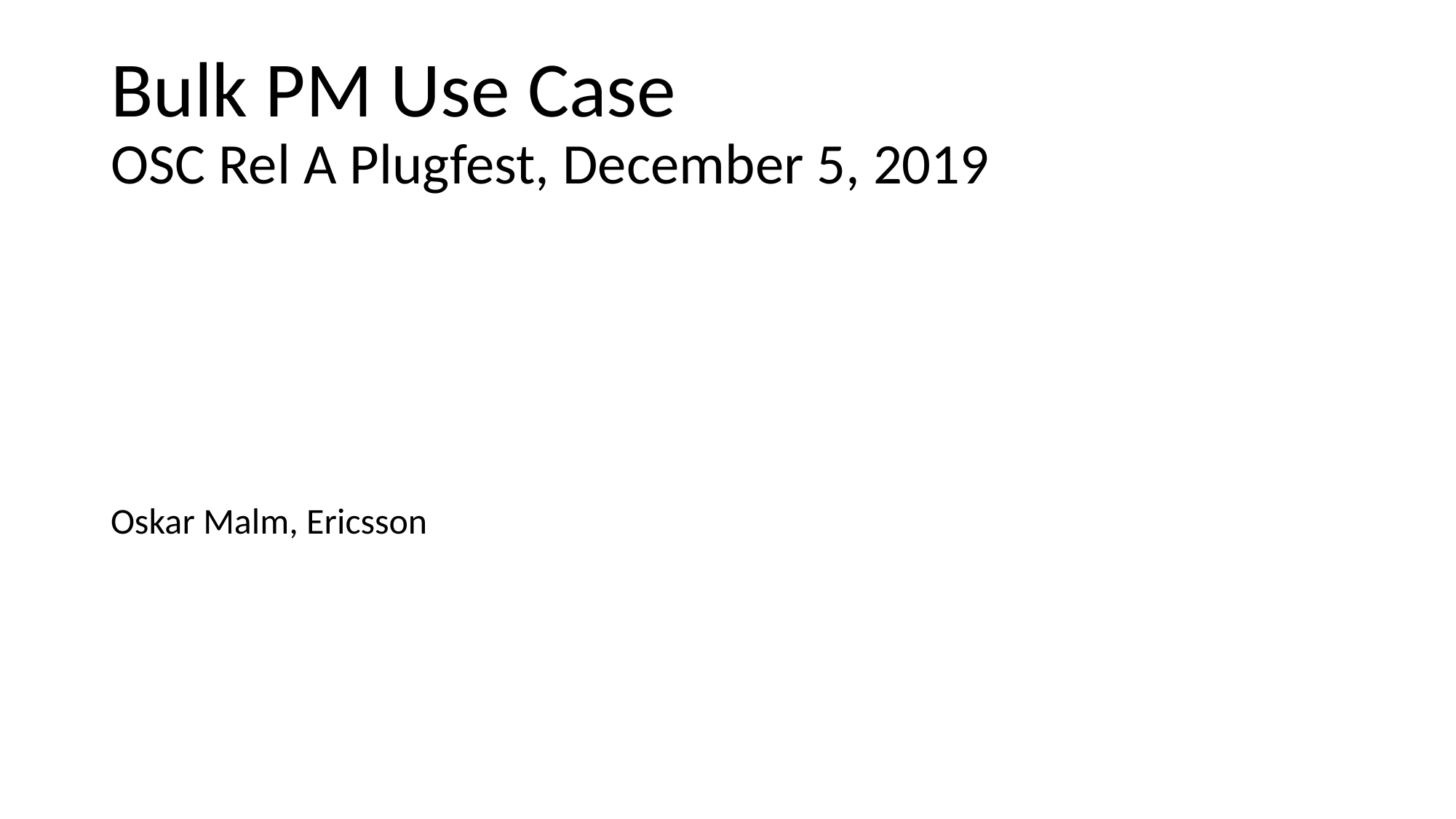

# Bulk PM Use Case OSC Rel A Plugfest, December 5, 2019
Oskar Malm, Ericsson